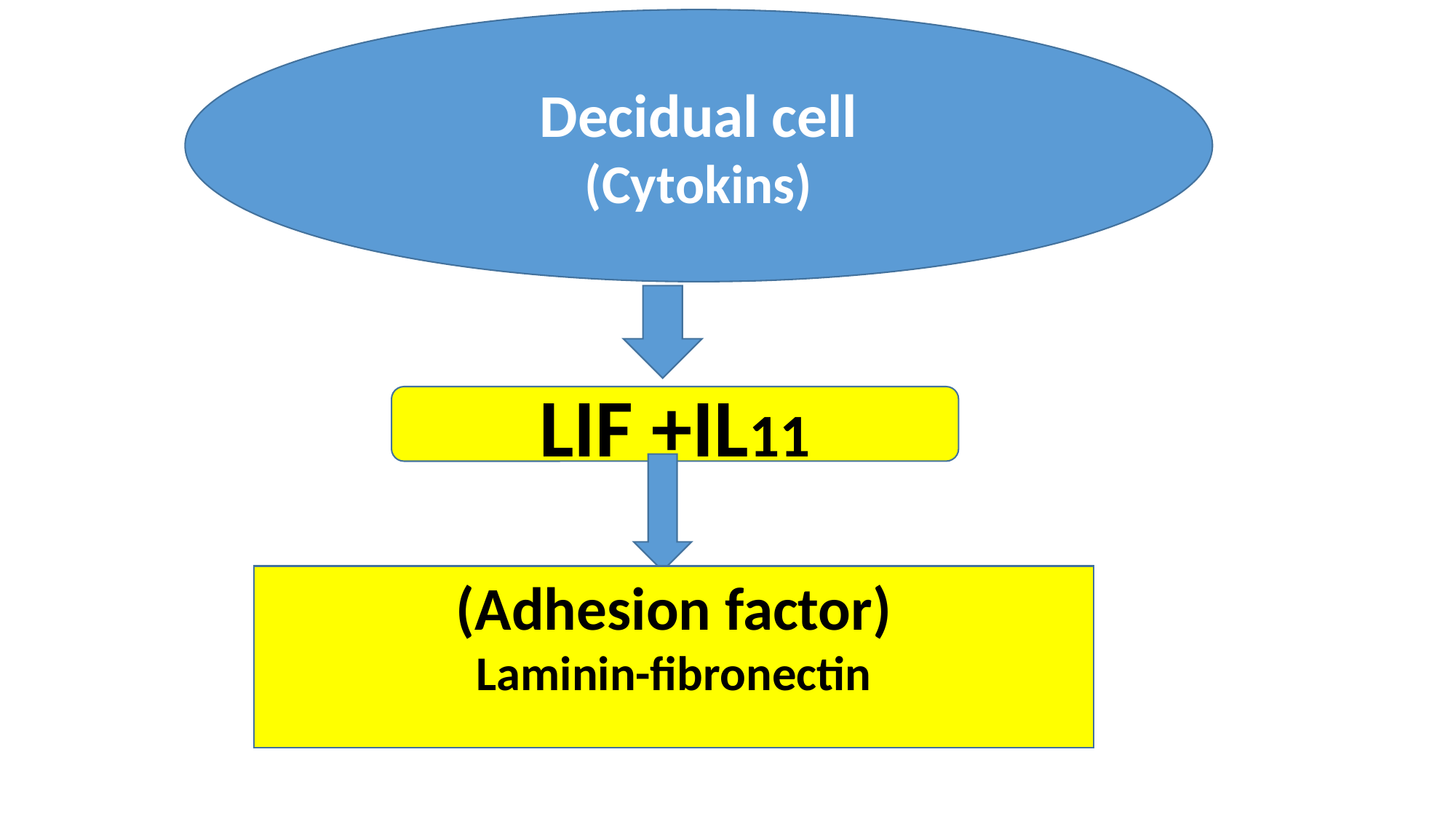

Decidual cell
(Cytokins)

LIF +IL11

(Adhesion factor)
Laminin-fibronectin